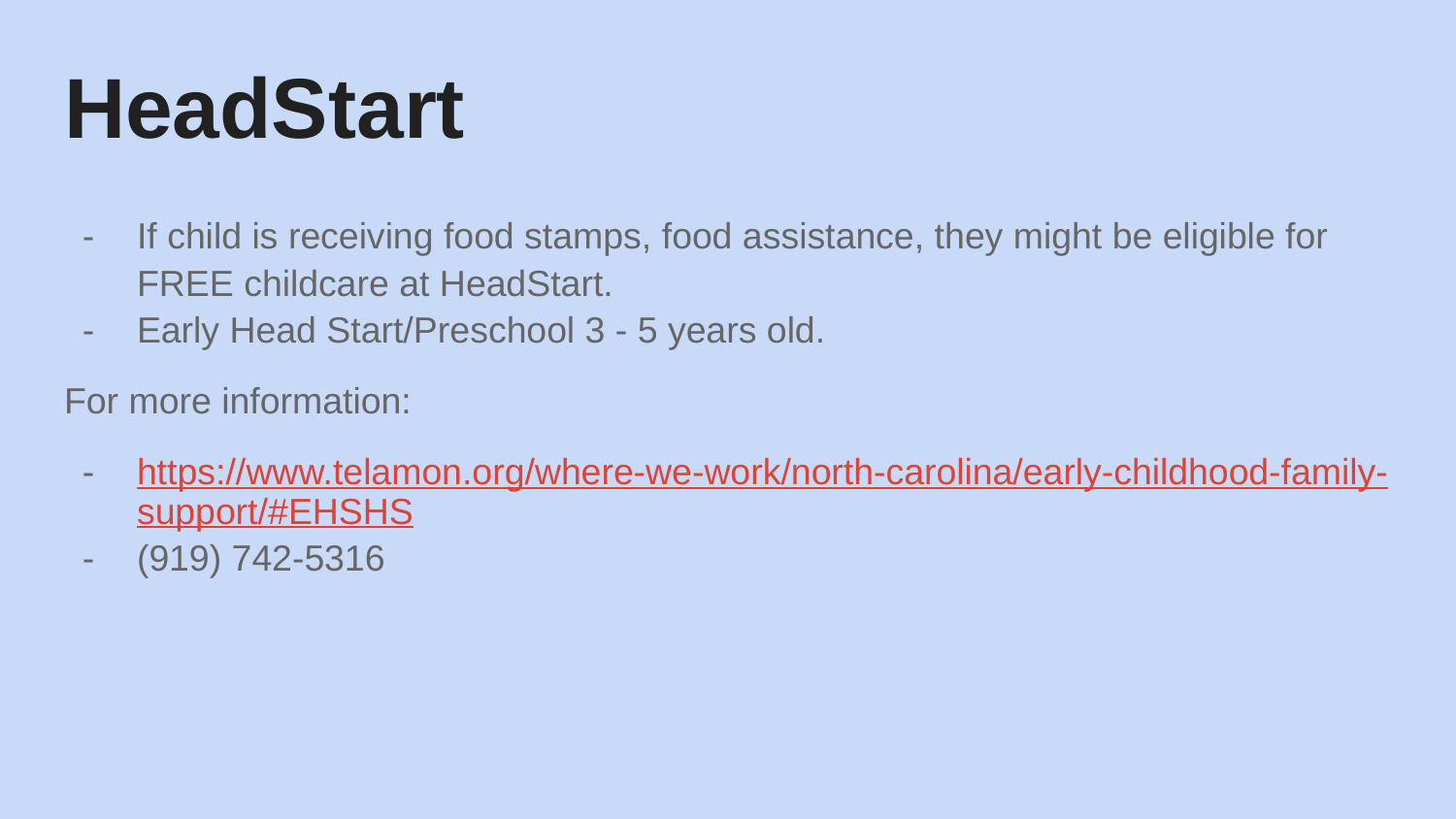

# HeadStart
If child is receiving food stamps, food assistance, they might be eligible for FREE childcare at HeadStart.
Early Head Start/Preschool 3 - 5 years old.
For more information:
https://www.telamon.org/where-we-work/north-carolina/early-childhood-family-support/#EHSHS
(919) 742-5316